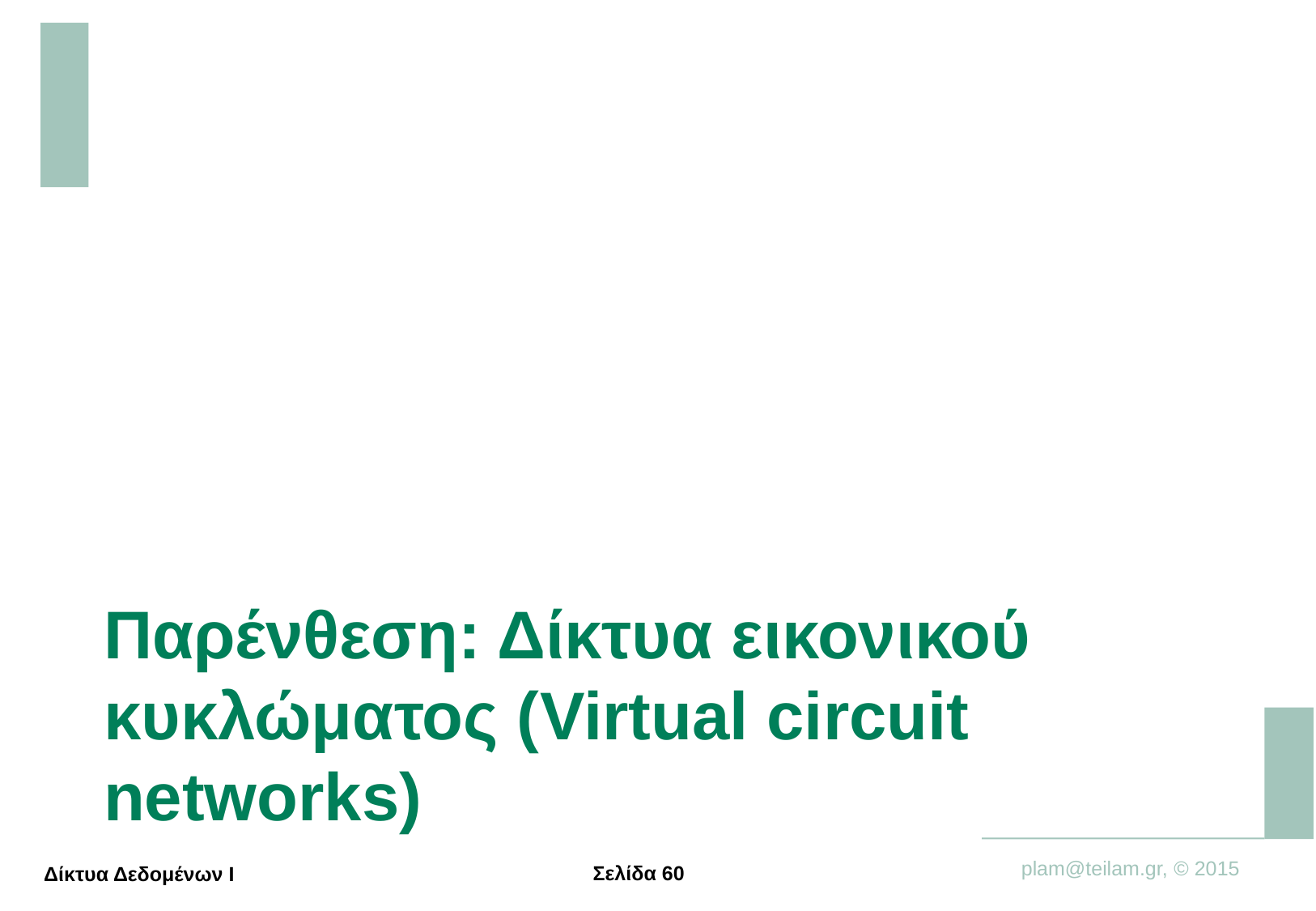

# Παρένθεση: Δίκτυα εικονικού κυκλώματος (Virtual circuit networks)